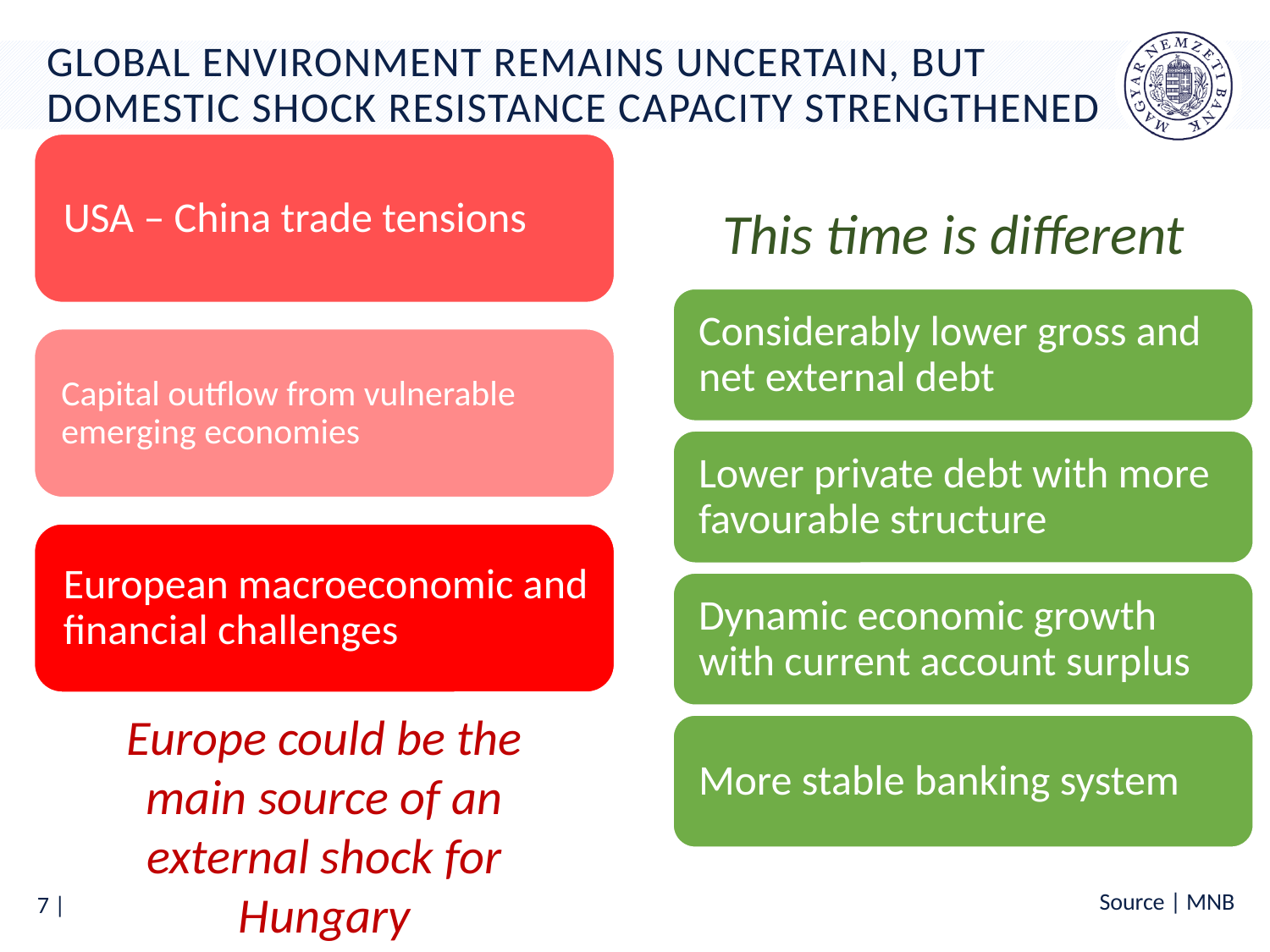

# Global environment remains uncertain, but domestic shock resistance capacity strengthened
USA – China trade tensions
Capital outflow from vulnerable emerging economies
European macroeconomic and financial challenges
This time is different
Considerably lower gross and net external debt
Lower private debt with more favourable structure
Dynamic economic growth with current account surplus
More stable banking system
Europe could be the main source of an external shock for Hungary
Source | MNB